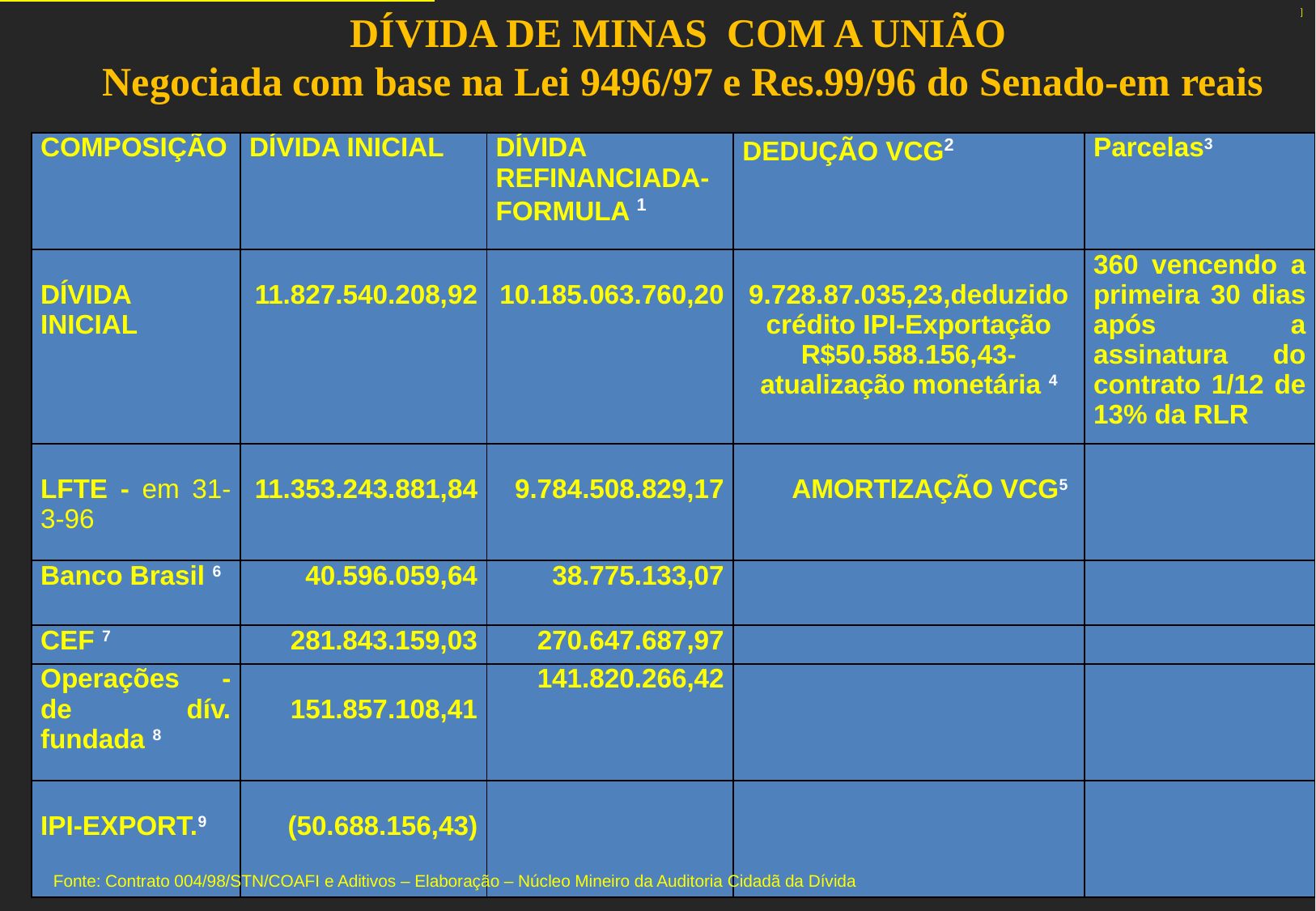

DÍVIDA DE MINAS  COM A UNIÃO
 Negociada com base na Lei 9496/97 e Res.99/96 do Senado-em reais

em reais

[
| COMPOSIÇÃO | DÍVIDA INICIAL | DÍVIDA REFINANCIADA- FORMULA 1 | DEDUÇÃO VCG2 | Parcelas3 |
| --- | --- | --- | --- | --- |
| DÍVIDA INICIAL | 11.827.540.208,92 | 10.185.063.760,20 | 9.728.87.035,23,deduzido crédito IPI-Exportação R$50.588.156,43-atualização monetária 4 | 360 vencendo a primeira 30 dias após a assinatura do contrato 1/12 de 13% da RLR |
| LFTE - em 31-3-96 | 11.353.243.881,84 | 9.784.508.829,17 | AMORTIZAÇÃO VCG5 |  |
| Banco Brasil 6 | 40.596.059,64 | 38.775.133,07 |  |  |
| CEF 7 | 281.843.159,03 | 270.647.687,97 |  |  |
| Operações - de dív. fundada 8 | 151.857.108,41 | 141.820.266,42 |  |  |
| IPI-EXPORT.9 | (50.688.156,43) |  |  |  |

Fonte: Contrato 004/98/STN/COAFI e Aditivos – Elaboração – Núcleo Mineiro da Auditoria Cidadã da Dívida